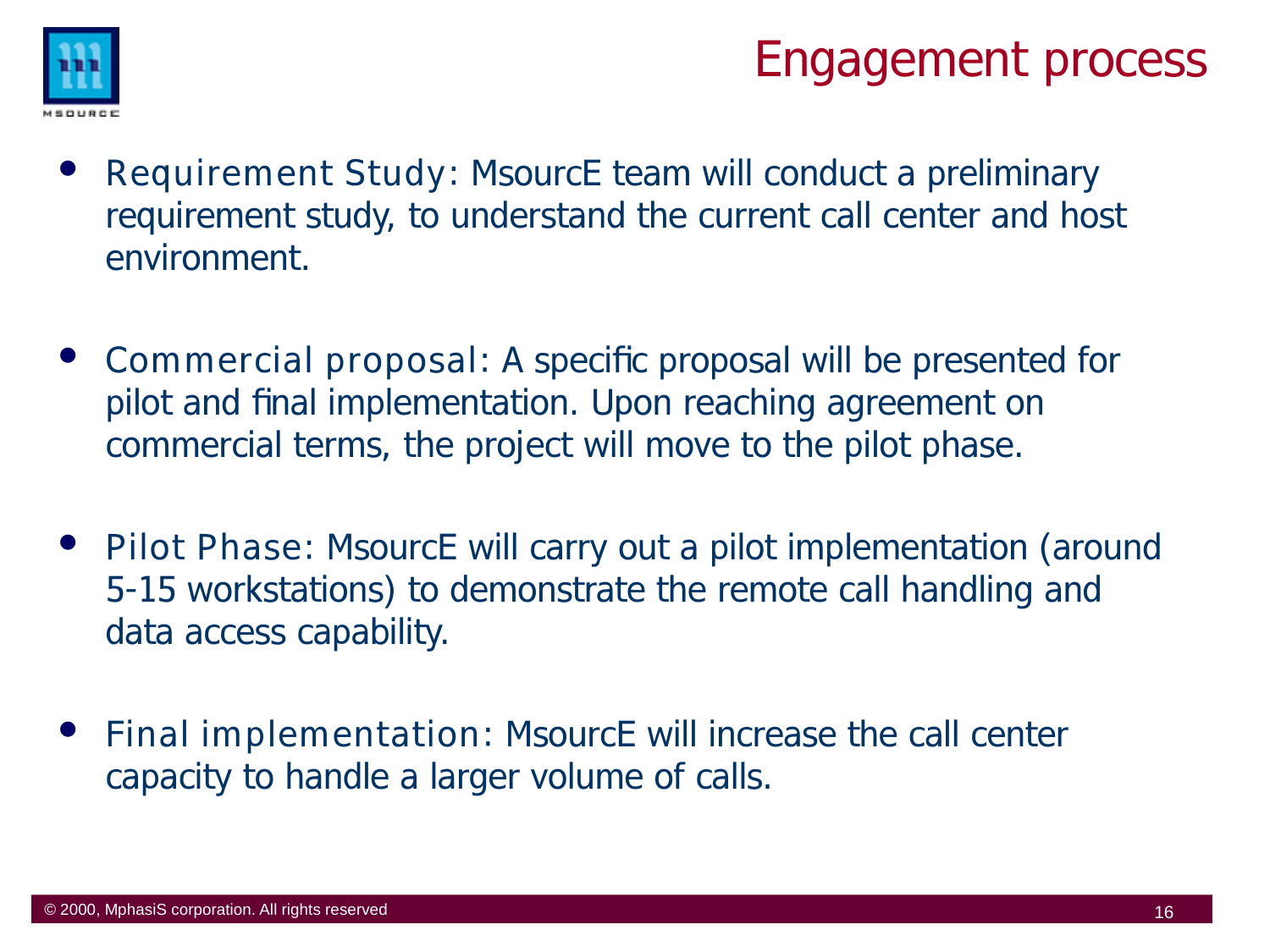

# Engagement process
Requirement Study: MsourcE team will conduct a preliminary requirement study, to understand the current call center and host environment.

Commercial proposal: A specific proposal will be presented for pilot and final implementation. Upon reaching agreement on commercial terms, the project will move to the pilot phase.

Pilot Phase: MsourcE will carry out a pilot implementation (around 5-15 workstations) to demonstrate the remote call handling and data access capability.

Final implementation: MsourcE will increase the call center capacity to handle a larger volume of calls.